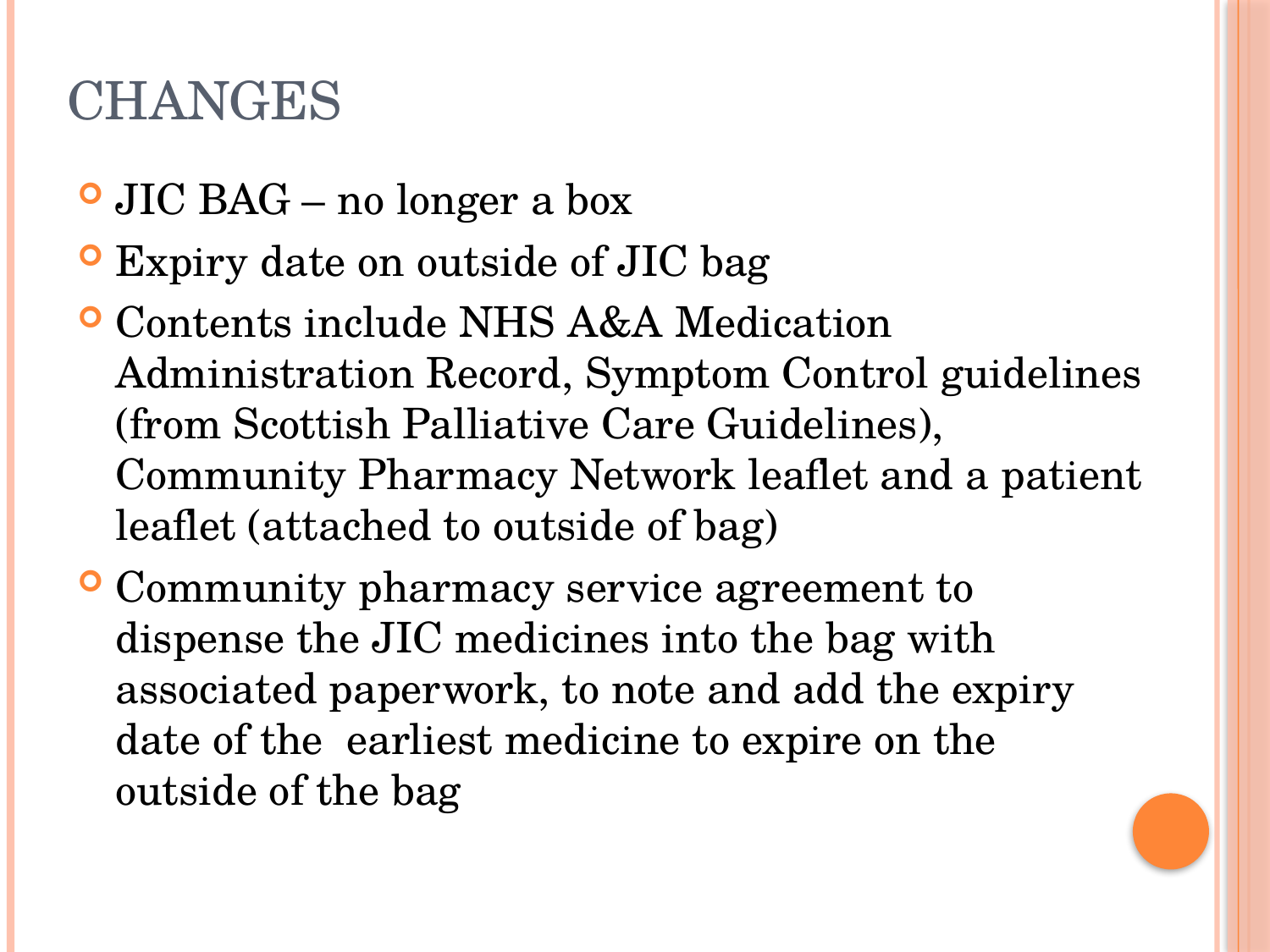

# Changes
JIC BAG – no longer a box
Expiry date on outside of JIC bag
Contents include NHS A&A Medication Administration Record, Symptom Control guidelines (from Scottish Palliative Care Guidelines), Community Pharmacy Network leaflet and a patient leaflet (attached to outside of bag)
Community pharmacy service agreement to dispense the JIC medicines into the bag with associated paperwork, to note and add the expiry date of the  earliest medicine to expire on the outside of the bag